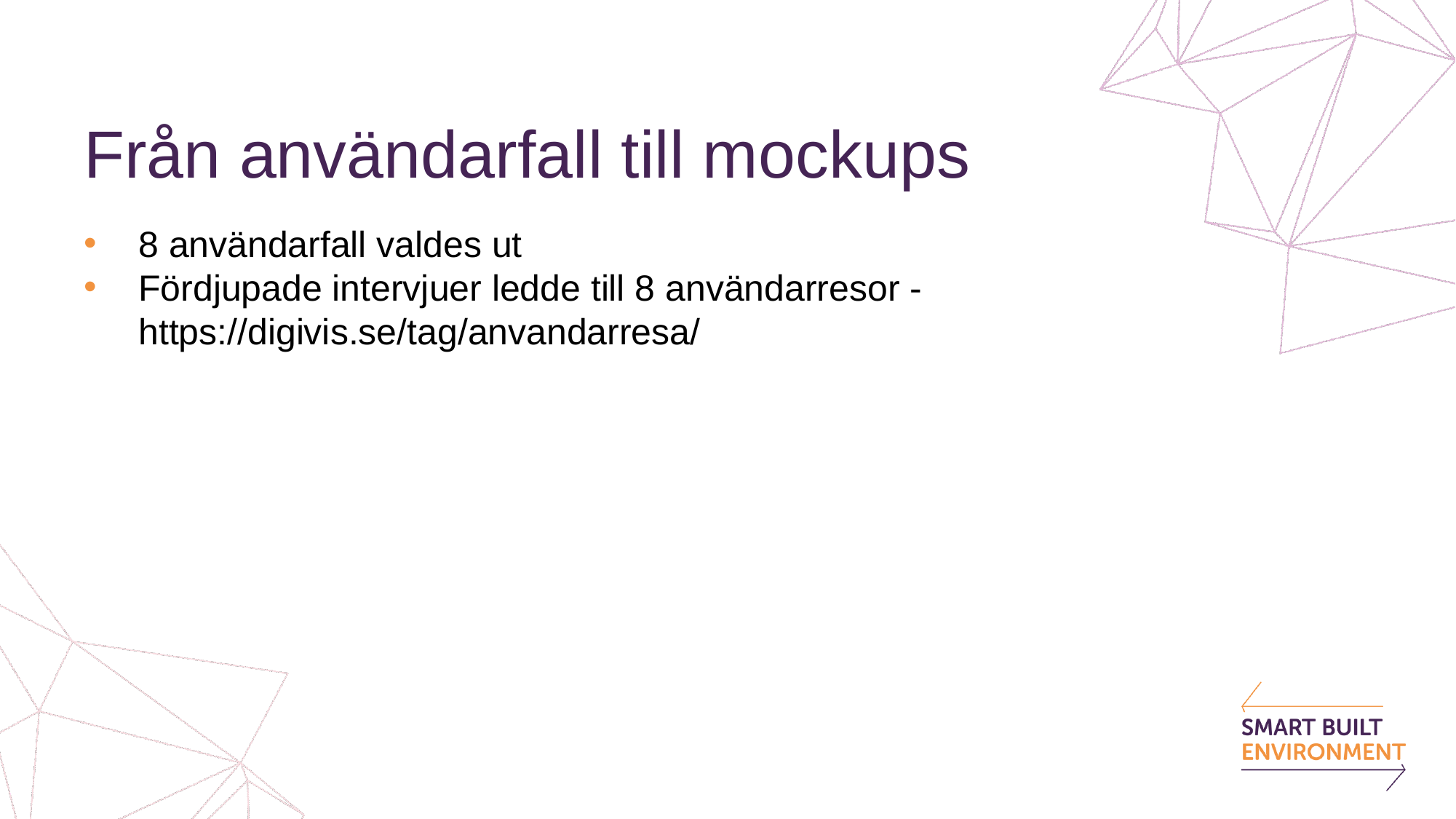

# Från användarfall till mockups
8 användarfall valdes ut
Fördjupade intervjuer ledde till 8 användarresor - https://digivis.se/tag/anvandarresa/